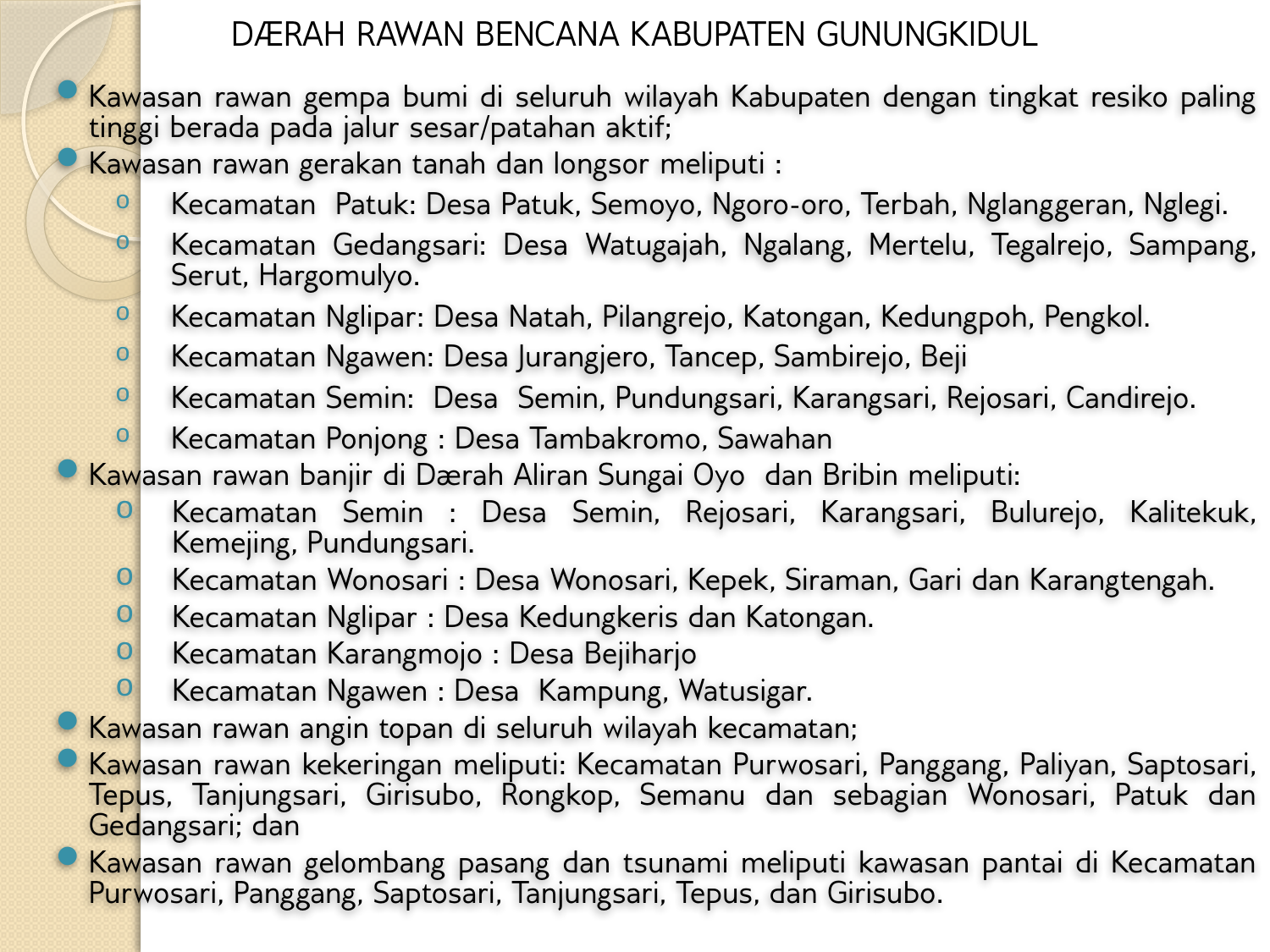

# DAERAH RAWAN BENCANA KABUPATEN GUNUNGKIDUL
Kawasan rawan gempa bumi di seluruh wilayah Kabupaten dengan tingkat resiko paling tinggi berada pada jalur sesar/patahan aktif;
Kawasan rawan gerakan tanah dan longsor meliputi :
Kecamatan  Patuk: Desa Patuk, Semoyo, Ngoro-oro, Terbah, Nglanggeran, Nglegi.
Kecamatan Gedangsari: Desa Watugajah, Ngalang, Mertelu, Tegalrejo, Sampang, Serut, Hargomulyo.
Kecamatan Nglipar: Desa Natah, Pilangrejo, Katongan, Kedungpoh, Pengkol.
Kecamatan Ngawen: Desa Jurangjero, Tancep, Sambirejo, Beji
Kecamatan Semin:  Desa  Semin, Pundungsari, Karangsari, Rejosari, Candirejo.
Kecamatan Ponjong : Desa Tambakromo, Sawahan
Kawasan rawan banjir di Daerah Aliran Sungai Oyo  dan Bribin meliputi:
Kecamatan Semin : Desa Semin, Rejosari, Karangsari, Bulurejo, Kalitekuk, Kemejing, Pundungsari.
Kecamatan Wonosari : Desa Wonosari, Kepek, Siraman, Gari dan Karangtengah.
Kecamatan Nglipar : Desa Kedungkeris dan Katongan.
Kecamatan Karangmojo : Desa Bejiharjo
Kecamatan Ngawen : Desa  Kampung, Watusigar.
Kawasan rawan angin topan di seluruh wilayah kecamatan;
Kawasan rawan kekeringan meliputi: Kecamatan Purwosari, Panggang, Paliyan, Saptosari, Tepus, Tanjungsari, Girisubo, Rongkop, Semanu dan sebagian Wonosari, Patuk dan Gedangsari; dan
Kawasan rawan gelombang pasang dan tsunami meliputi kawasan pantai di Kecamatan Purwosari, Panggang, Saptosari, Tanjungsari, Tepus, dan Girisubo.